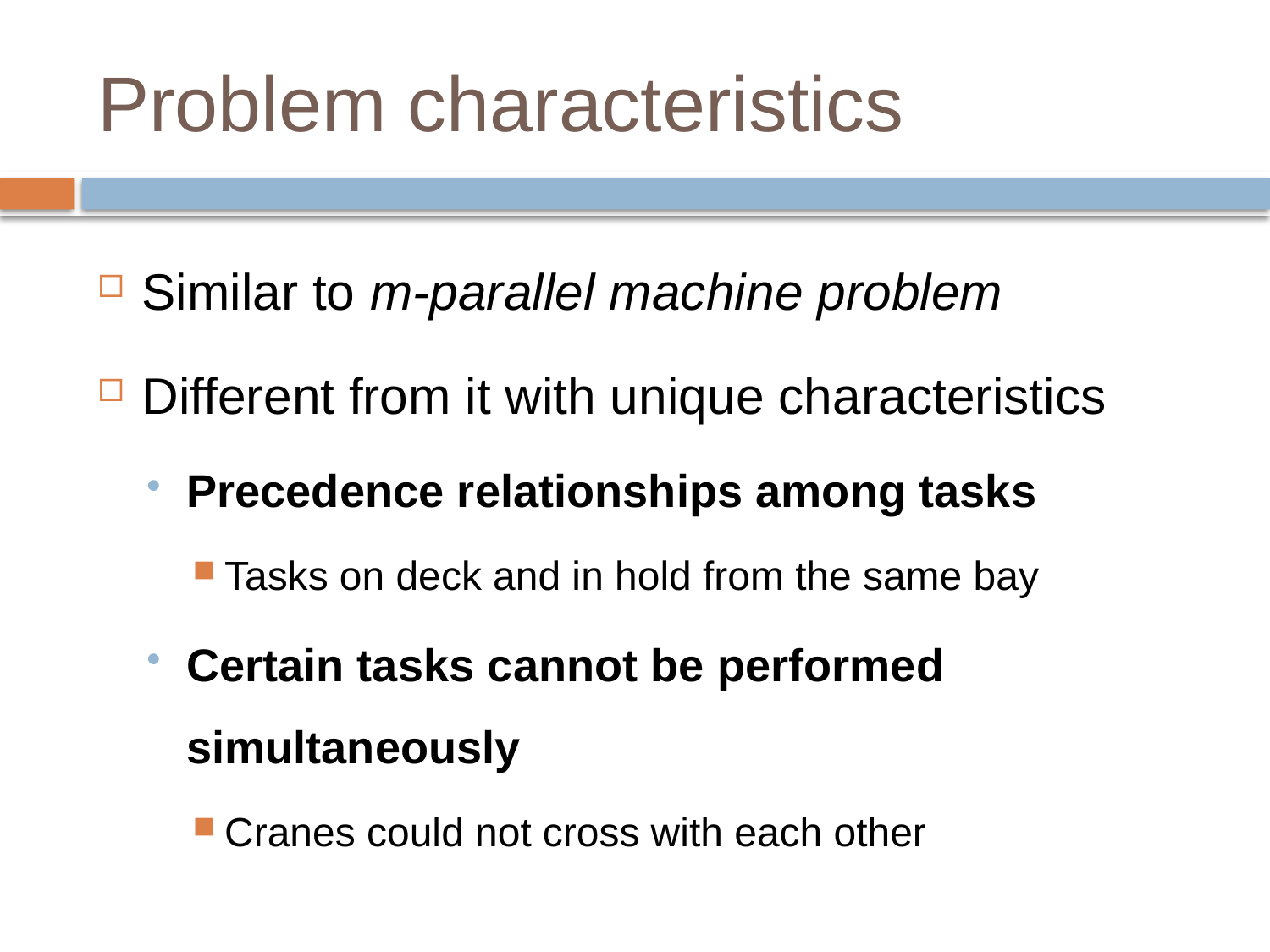

# Problem characteristics
Similar to m-parallel machine problem
Different from it with unique characteristics
Precedence relationships among tasks
Tasks on deck and in hold from the same bay
Certain tasks cannot be performed simultaneously
Cranes could not cross with each other